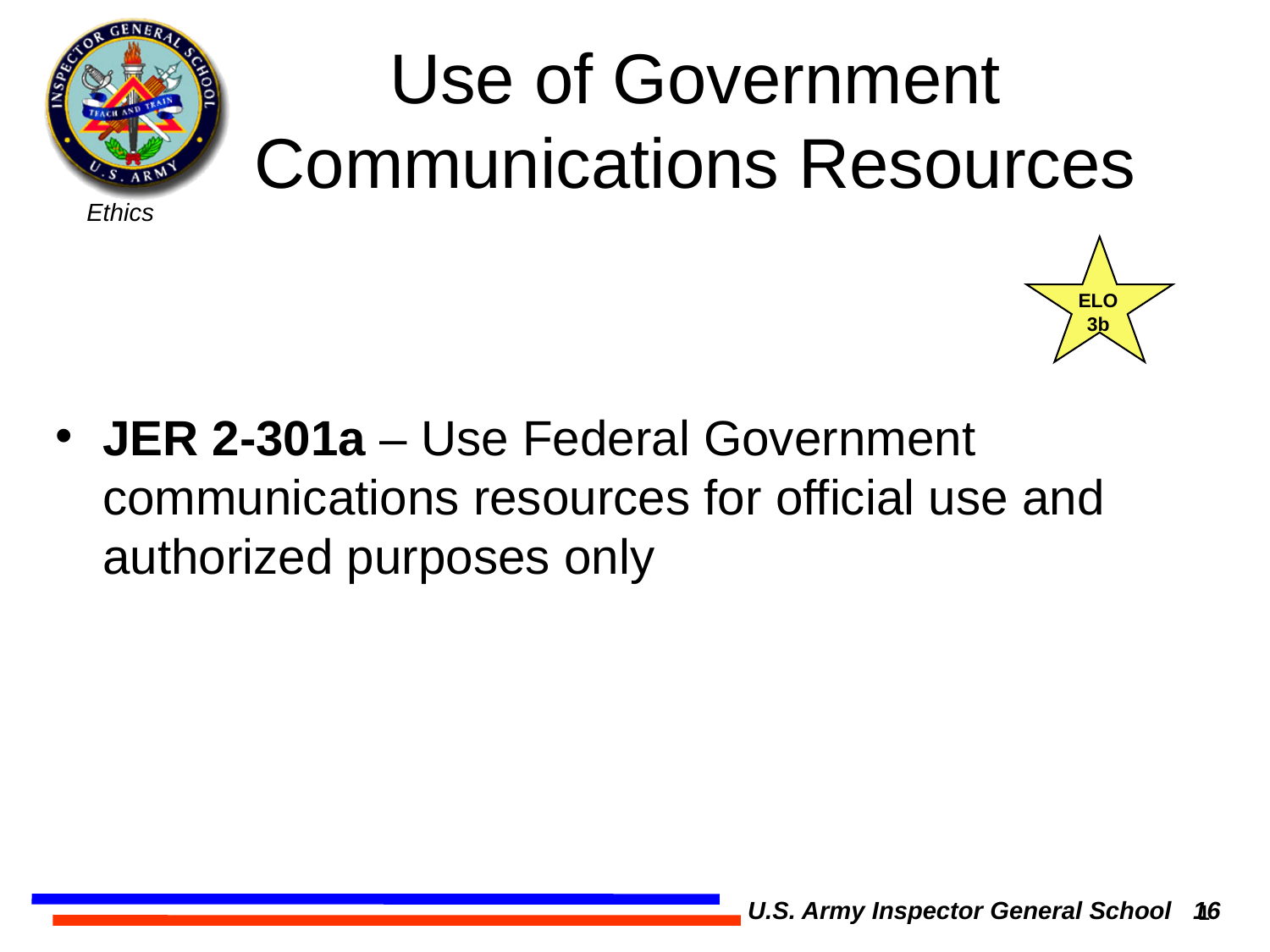

# Use of Government Communications Resources

ELO
3b

JER 2-301a – Use Federal Government communications resources for official use and authorized purposes only